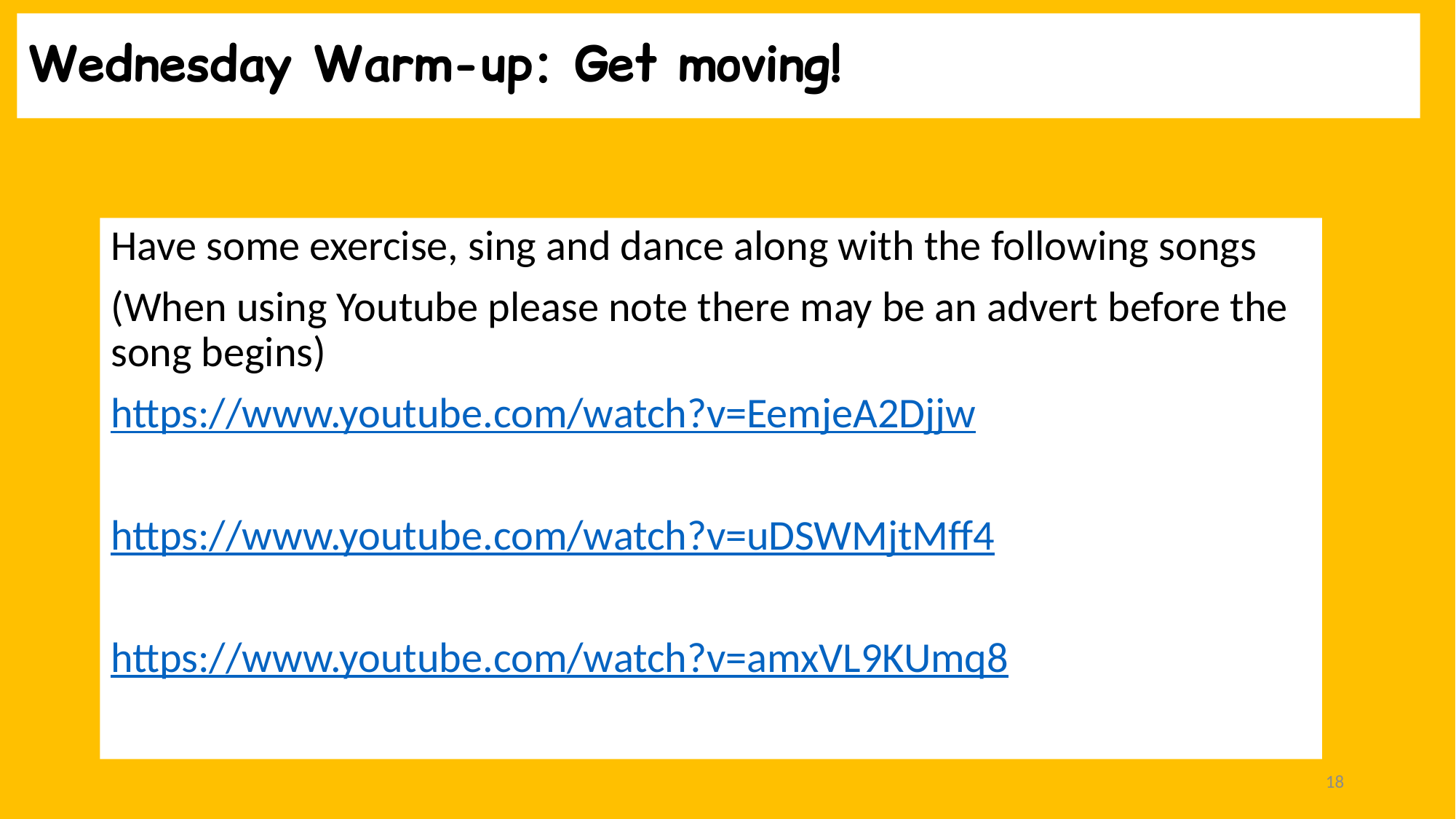

# Wednesday Warm-up: Get moving!
Have some exercise, sing and dance along with the following songs
(When using Youtube please note there may be an advert before the song begins)
https://www.youtube.com/watch?v=EemjeA2Djjw

https://www.youtube.com/watch?v=uDSWMjtMff4

https://www.youtube.com/watch?v=amxVL9KUmq8

18